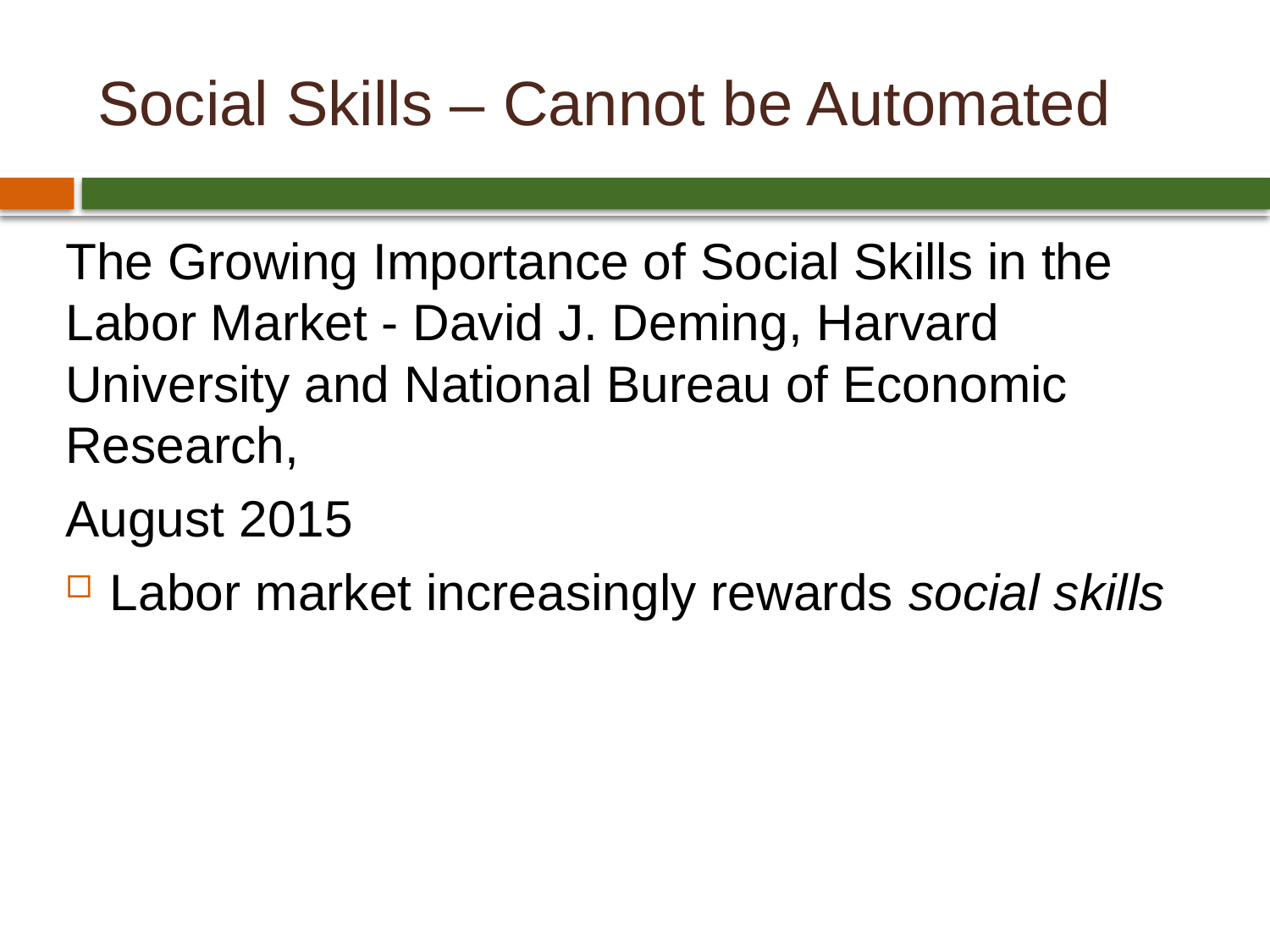

# Social Skills – Cannot be Automated
The Growing Importance of Social Skills in the Labor Market - David J. Deming, Harvard University and National Bureau of Economic Research,
August 2015
Labor market increasingly rewards social skills